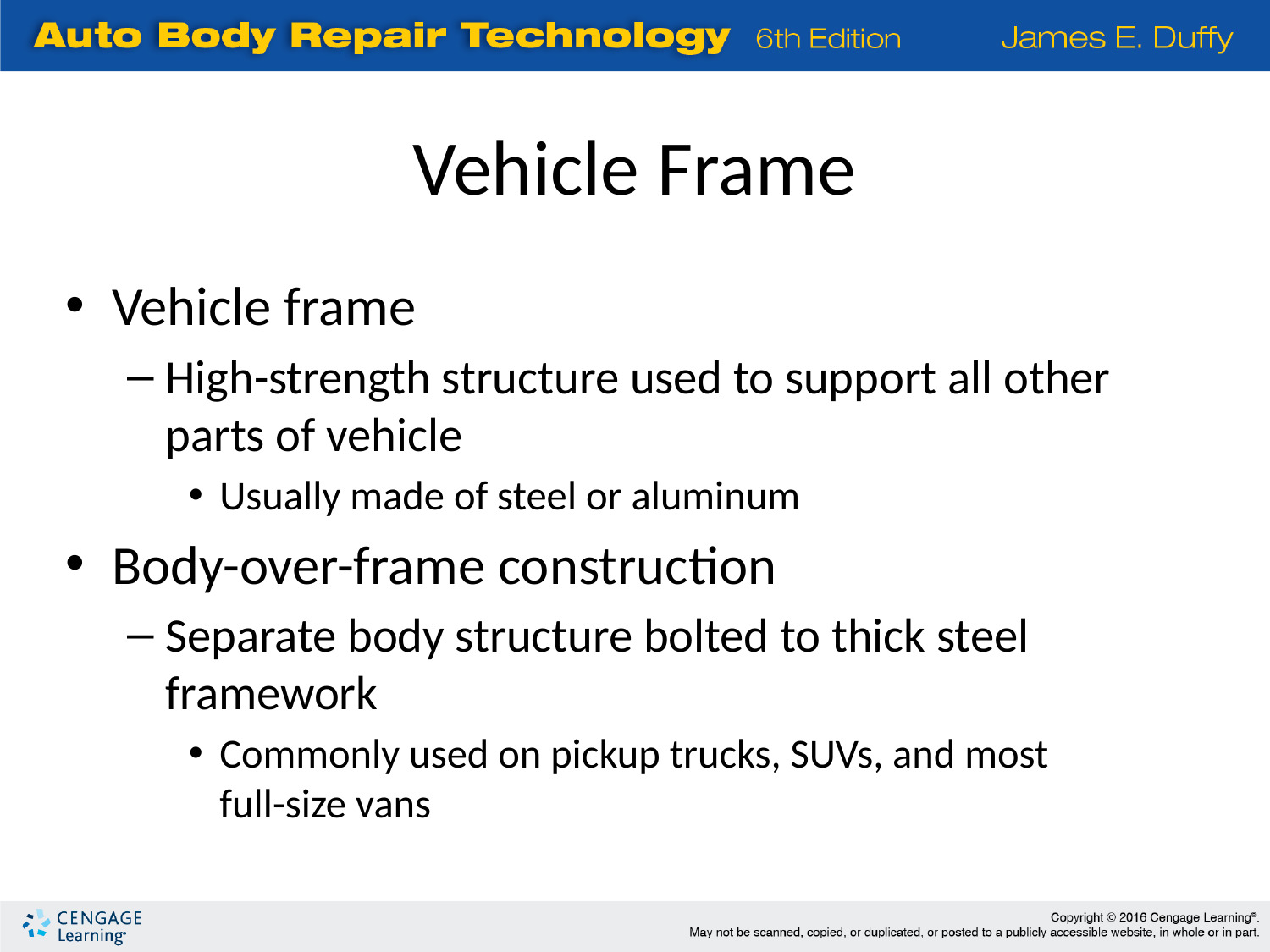

Vehicle Frame
Vehicle frame
High-strength structure used to support all other parts of vehicle
Usually made of steel or aluminum
Body-over-frame construction
Separate body structure bolted to thick steel framework
Commonly used on pickup trucks, SUVs, and most full-size vans